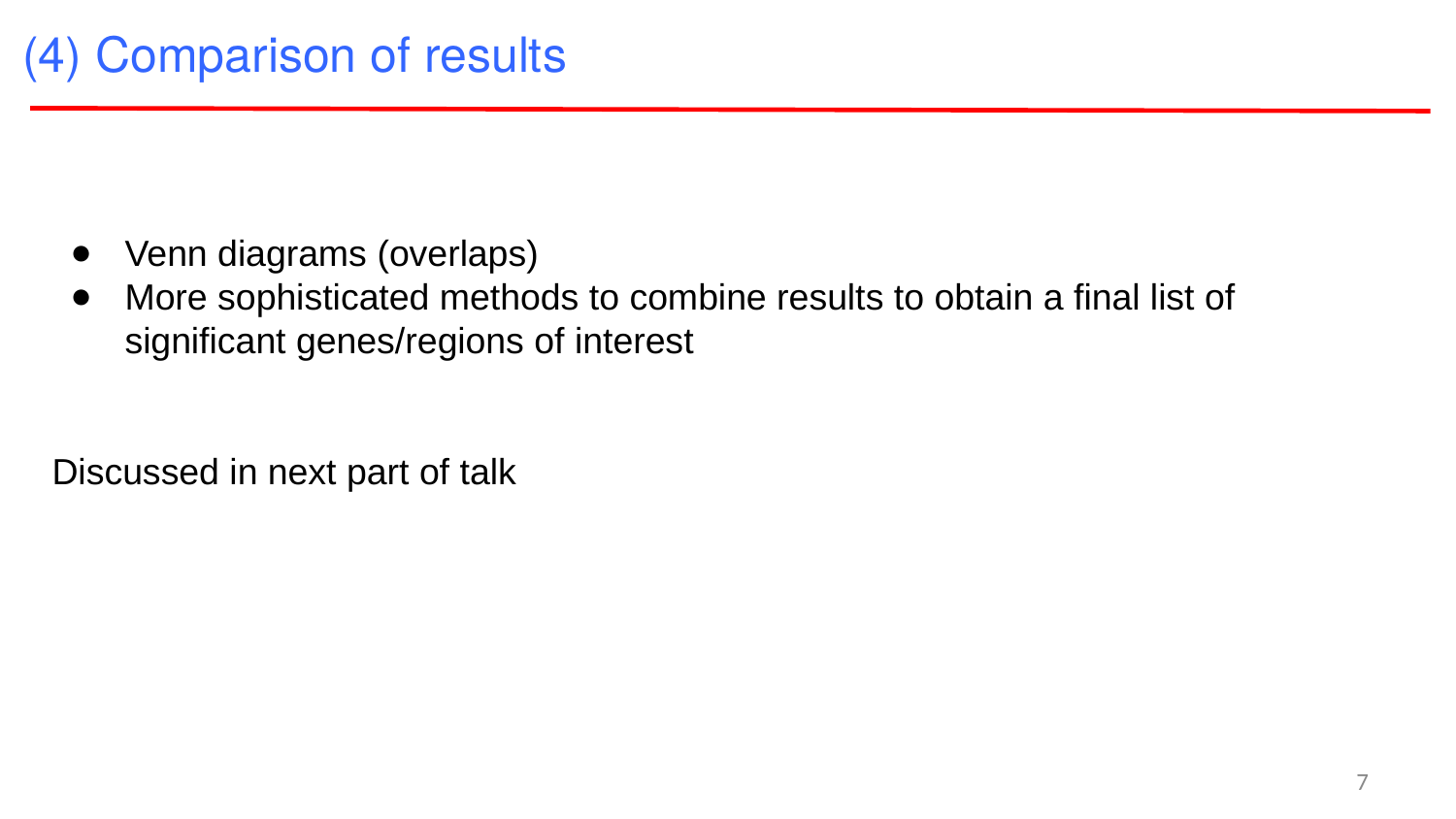

(4) Comparison of results
Venn diagrams (overlaps)
More sophisticated methods to combine results to obtain a final list of significant genes/regions of interest

Discussed in next part of talk

7